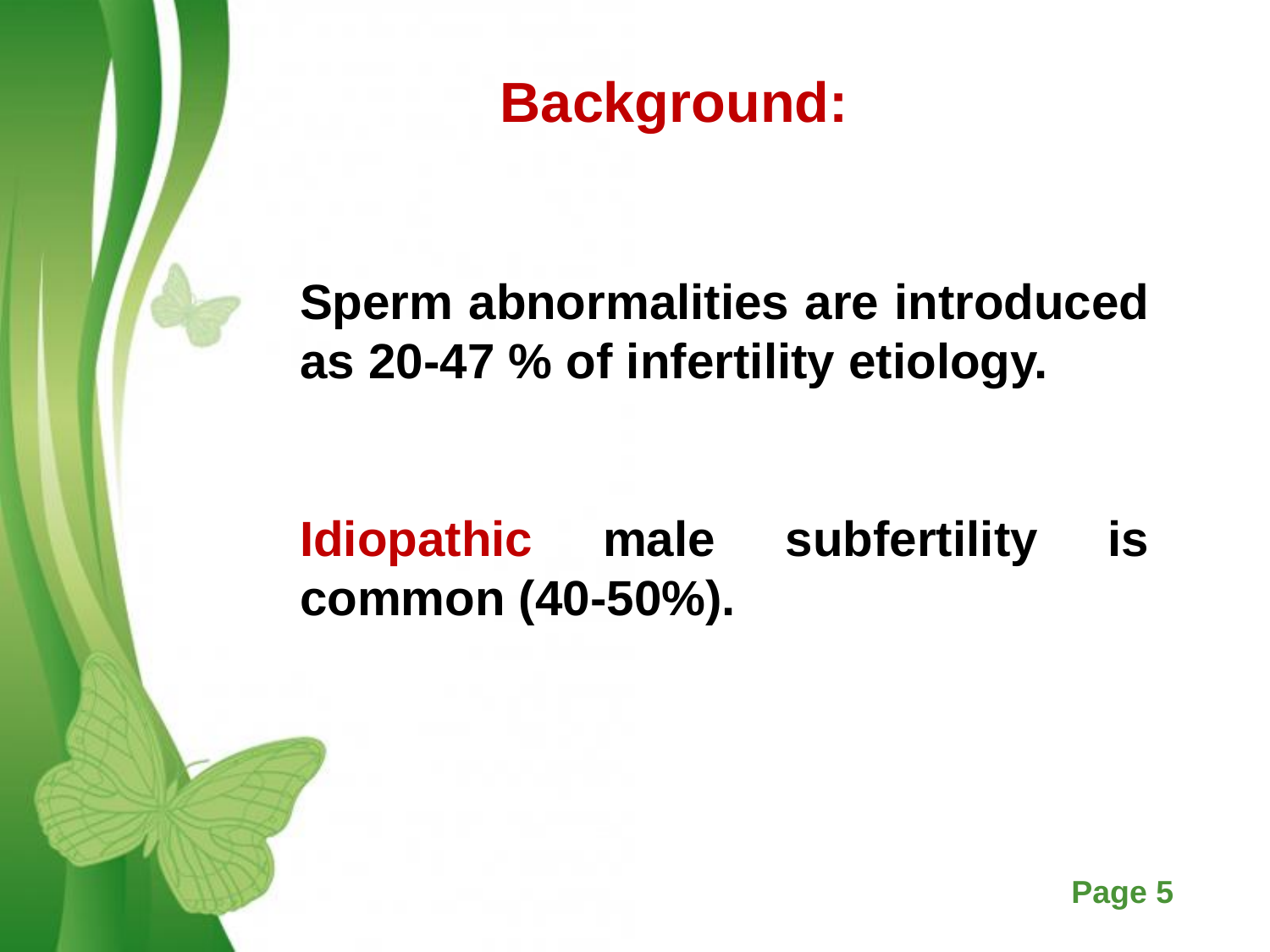

Background:

Sperm abnormalities are introduced as 20-47 % of infertility etiology.

Idiopathic male subfertility is common (40-50%).